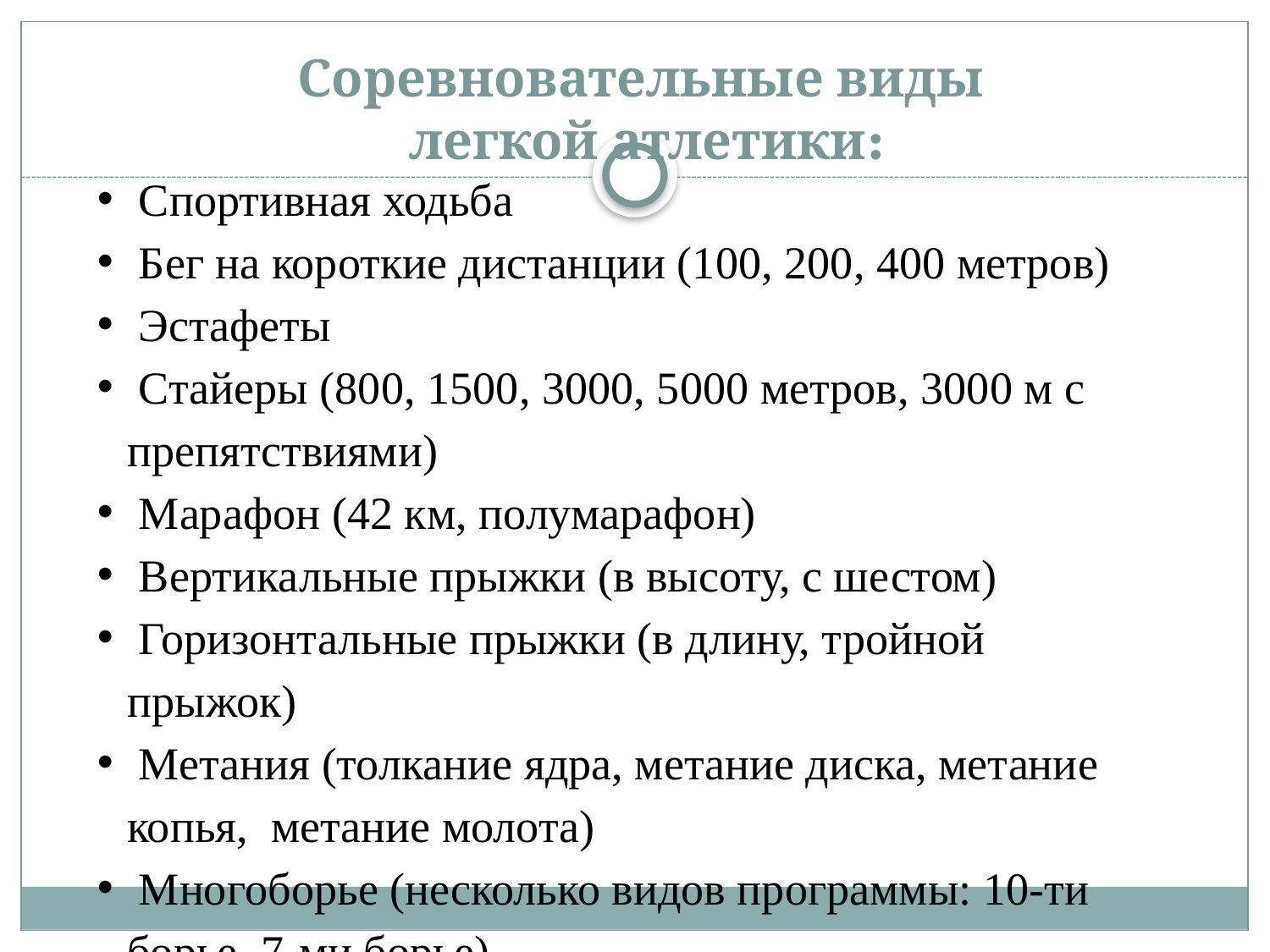

# Соревновательные виды легкой атлетики:
 Спортивная ходьба
 Бег на короткие дистанции (100, 200, 400 метров)
 Эстафеты
 Стайеры (800, 1500, 3000, 5000 метров, 3000 м с препятствиями)
 Марафон (42 км, полумарафон)
 Вертикальные прыжки (в высоту, с шестом)
 Горизонтальные прыжки (в длину, тройной прыжок)
 Метания (толкание ядра, метание диска, метание копья,  метание молота)
 Многоборье (несколько видов программы: 10-ти борье, 7-ми борье).